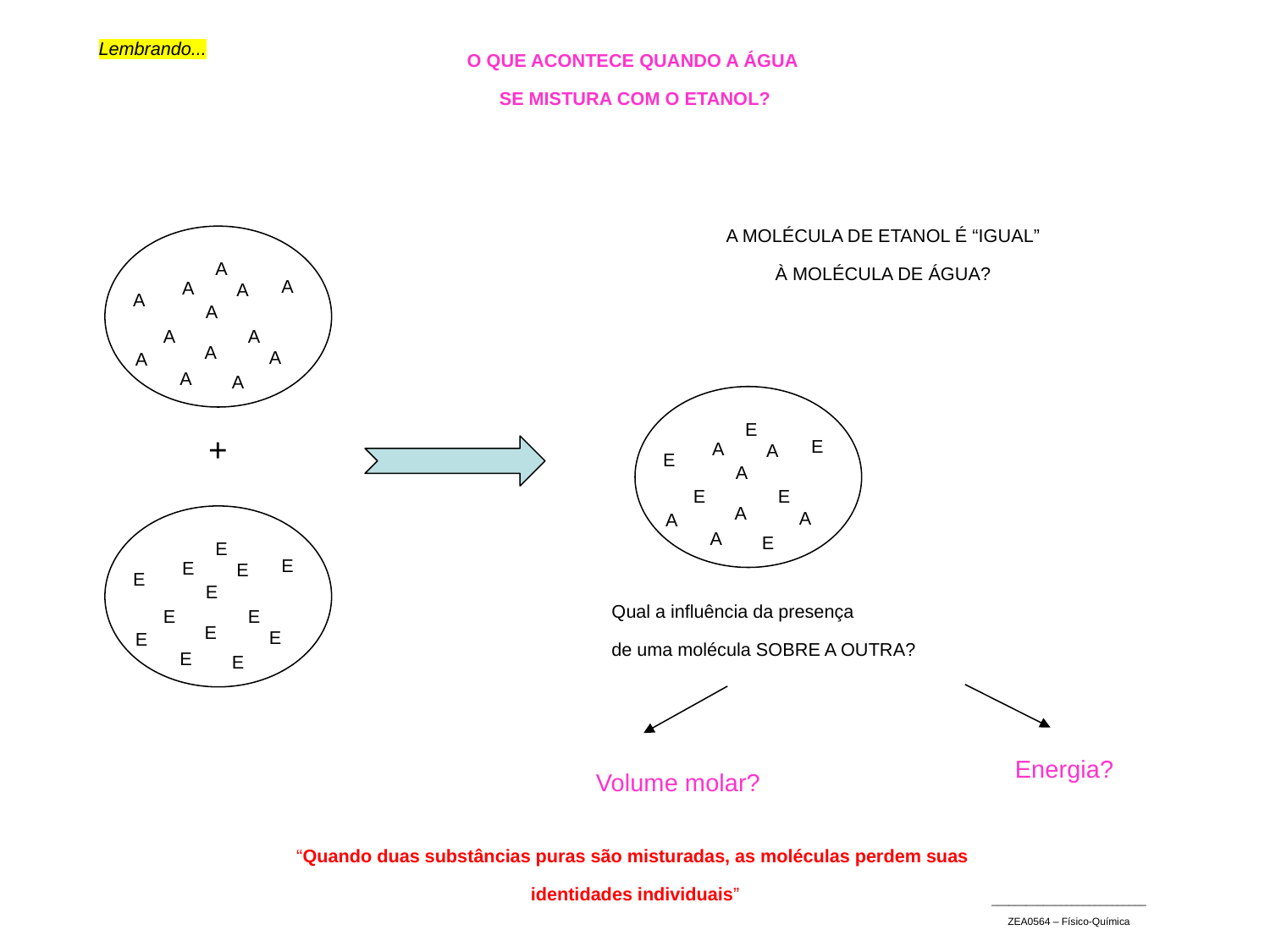

Lembrando...
O QUE ACONTECE QUANDO A ÁGUA
SE MISTURA COM O ETANOL?
A MOLÉCULA DE ETANOL É “IGUAL”
À MOLÉCULA DE ÁGUA?

A
A
A
A
A
A
A
A
A
A
A
A
A

E
E
E
E
E
E
E
E
E
E
E
E
E

E
E
A
A
E
A
E
E
A
A
A
A
E
+
Qual a influência da presença
de uma molécula SOBRE A OUTRA?
Energia?
Volume molar?
“Quando duas substâncias puras são misturadas, as moléculas perdem suas
identidades individuais”
___________________________
ZEA0564 – Físico-Química